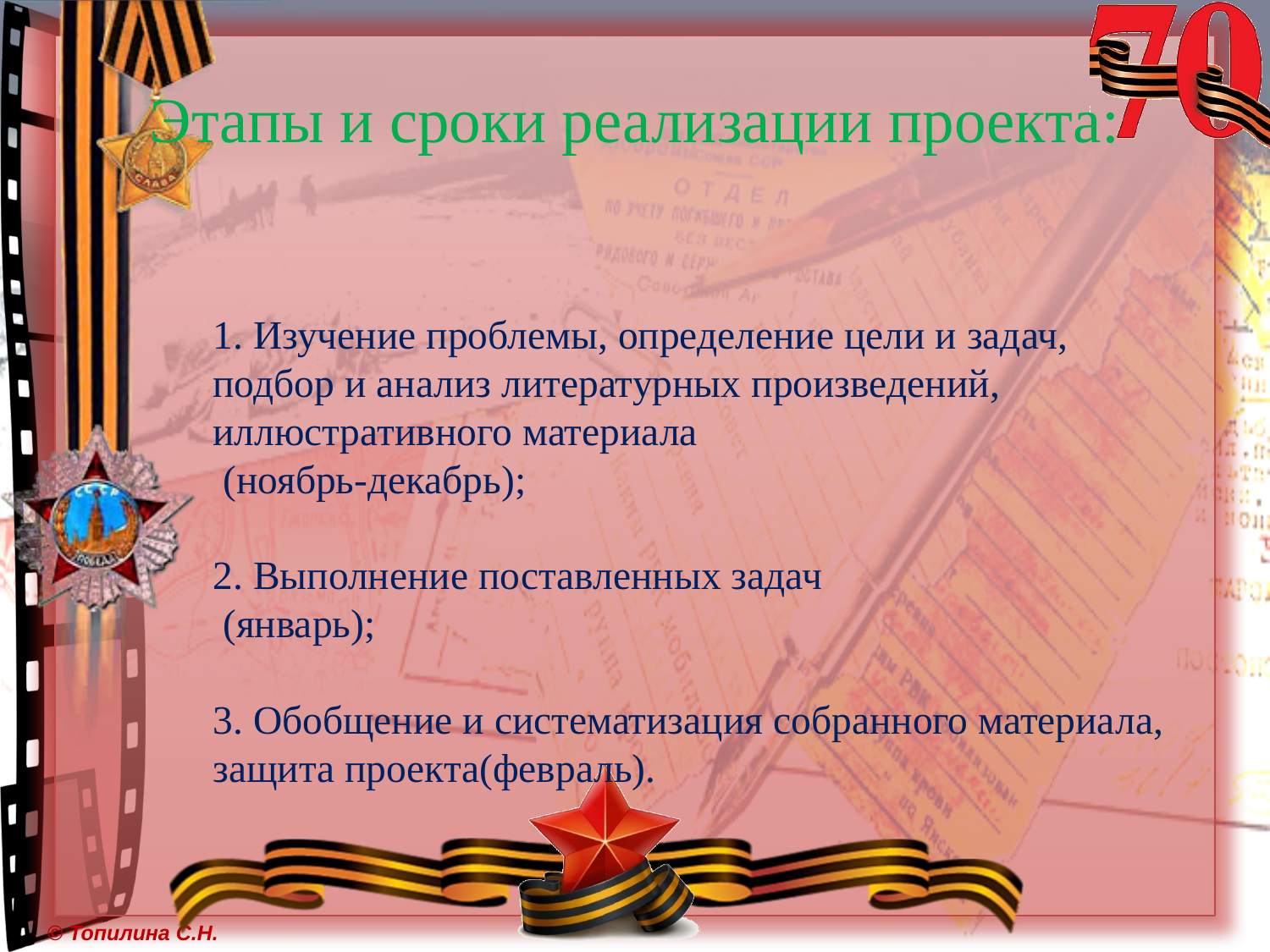

# Этапы и сроки реализации проекта:
1. Изучение проблемы, определение цели и задач, подбор и анализ литературных произведений, иллюстративного материала
 (ноябрь-декабрь);
2. Выполнение поставленных задач
 (январь);
3. Обобщение и систематизация собранного материала, защита проекта(февраль).